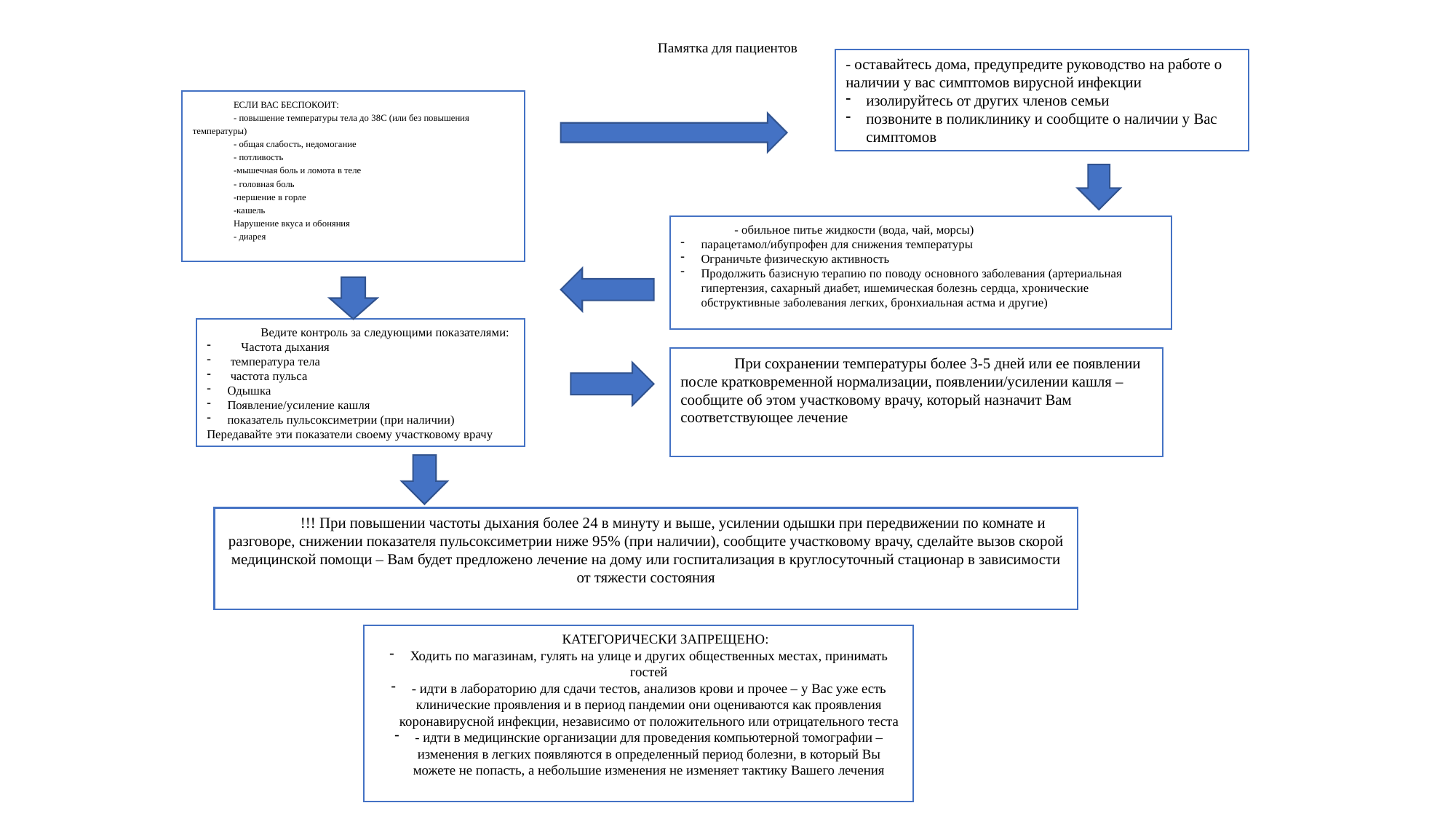

# Памятка для пациентов
- оставайтесь дома, предупредите руководство на работе о наличии у вас симптомов вирусной инфекции
изолируйтесь от других членов семьи
позвоните в поликлинику и сообщите о наличии у Вас симптомов
ЕСЛИ ВАС БЕСПОКОИТ:
- повышение температуры тела до 38С (или без повышения температуры)
- общая слабость, недомогание
- потливость
-мышечная боль и ломота в теле
- головная боль
-першение в горле
-кашель
Нарушение вкуса и обоняния
- диарея

- обильное питье жидкости (вода, чай, морсы)
парацетамол/ибупрофен для снижения температуры
Ограничьте физическую активность
Продолжить базисную терапию по поводу основного заболевания (артериальная гипертензия, сахарный диабет, ишемическая болезнь сердца, хронические обструктивные заболевания легких, бронхиальная астма и другие)

Ведите контроль за следующими показателями:
Частота дыхания
 температура тела
 частота пульса
Одышка
Появление/усиление кашля
показатель пульсоксиметрии (при наличии)
Передавайте эти показатели своему участковому врачу
При сохранении температуры более 3-5 дней или ее появлении после кратковременной нормализации, появлении/усилении кашля – сообщите об этом участковому врачу, который назначит Вам соответствующее лечение

!!! При повышении частоты дыхания более 24 в минуту и выше, усилении одышки при передвижении по комнате и разговоре, снижении показателя пульсоксиметрии ниже 95% (при наличии), сообщите участковому врачу, сделайте вызов скорой медицинской помощи – Вам будет предложено лечение на дому или госпитализация в круглосуточный стационар в зависимости от тяжести состояния

КАТЕГОРИЧЕСКИ ЗАПРЕЩЕНО:
Ходить по магазинам, гулять на улице и других общественных местах, принимать гостей
- идти в лабораторию для сдачи тестов, анализов крови и прочее – у Вас уже есть клинические проявления и в период пандемии они оцениваются как проявления коронавирусной инфекции, независимо от положительного или отрицательного теста
- идти в медицинские организации для проведения компьютерной томографии – изменения в легких появляются в определенный период болезни, в который Вы можете не попасть, а небольшие изменения не изменяет тактику Вашего лечения